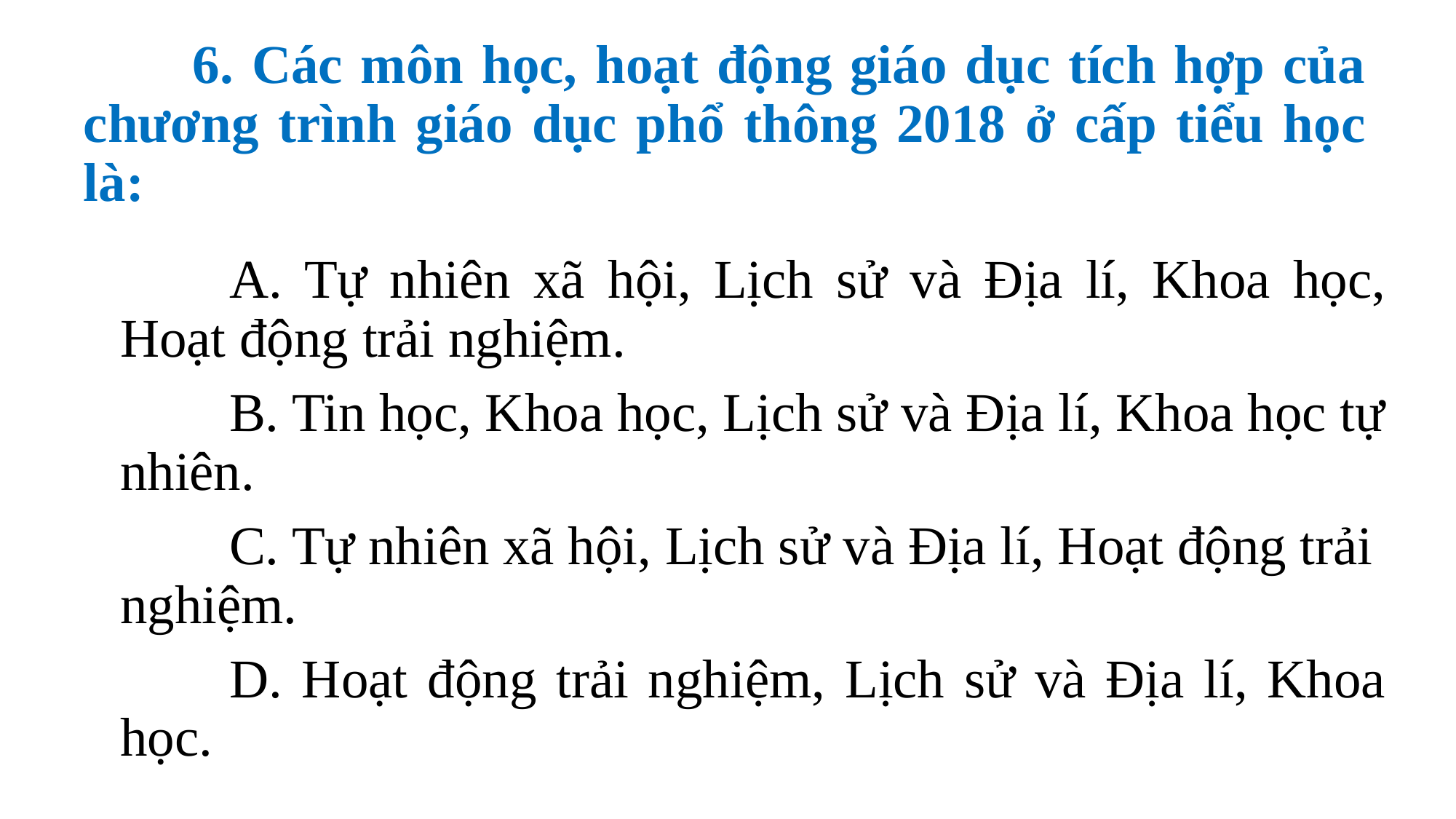

# 6. Các môn học, hoạt động giáo dục tích hợp của chương trình giáo dục phổ thông 2018 ở cấp tiểu học là:
	A. Tự nhiên xã hội, Lịch sử và Địa lí, Khoa học, Hoạt động trải nghiệm.
	B. Tin học, Khoa học, Lịch sử và Địa lí, Khoa học tự nhiên.
	C. Tự nhiên xã hội, Lịch sử và Địa lí, Hoạt động trải nghiệm.
	D. Hoạt động trải nghiệm, Lịch sử và Địa lí, Khoa học.